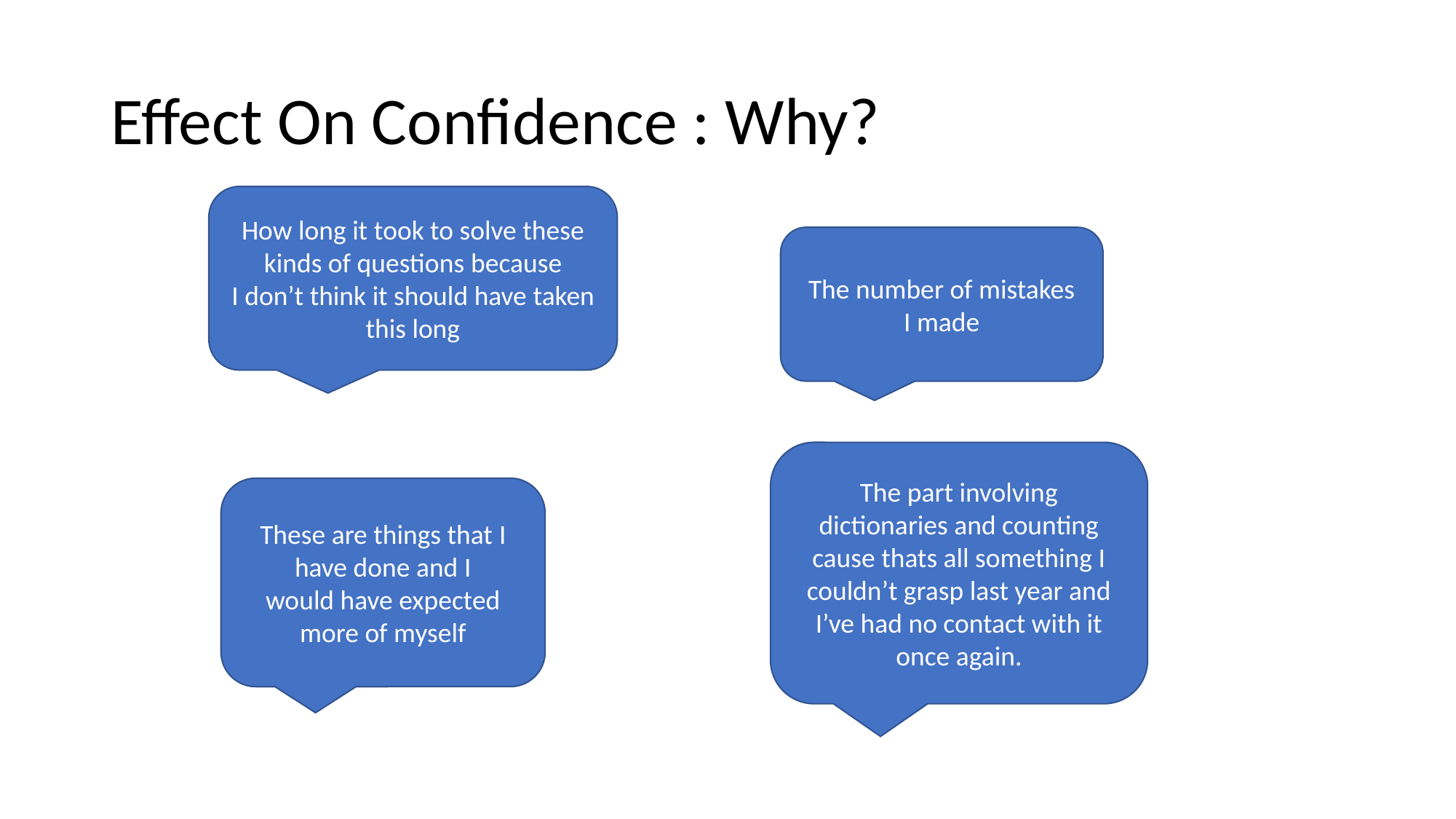

# Effect On Confidence : Why?
How long it took to solve these kinds of questions because I don’t think it should have taken this long

The number of mistakes I made
The part involving dictionaries and counting cause thats all something I couldn’t grasp last year and I’ve had no contact with it once again.
These are things that I have done and I would have expected more of myself